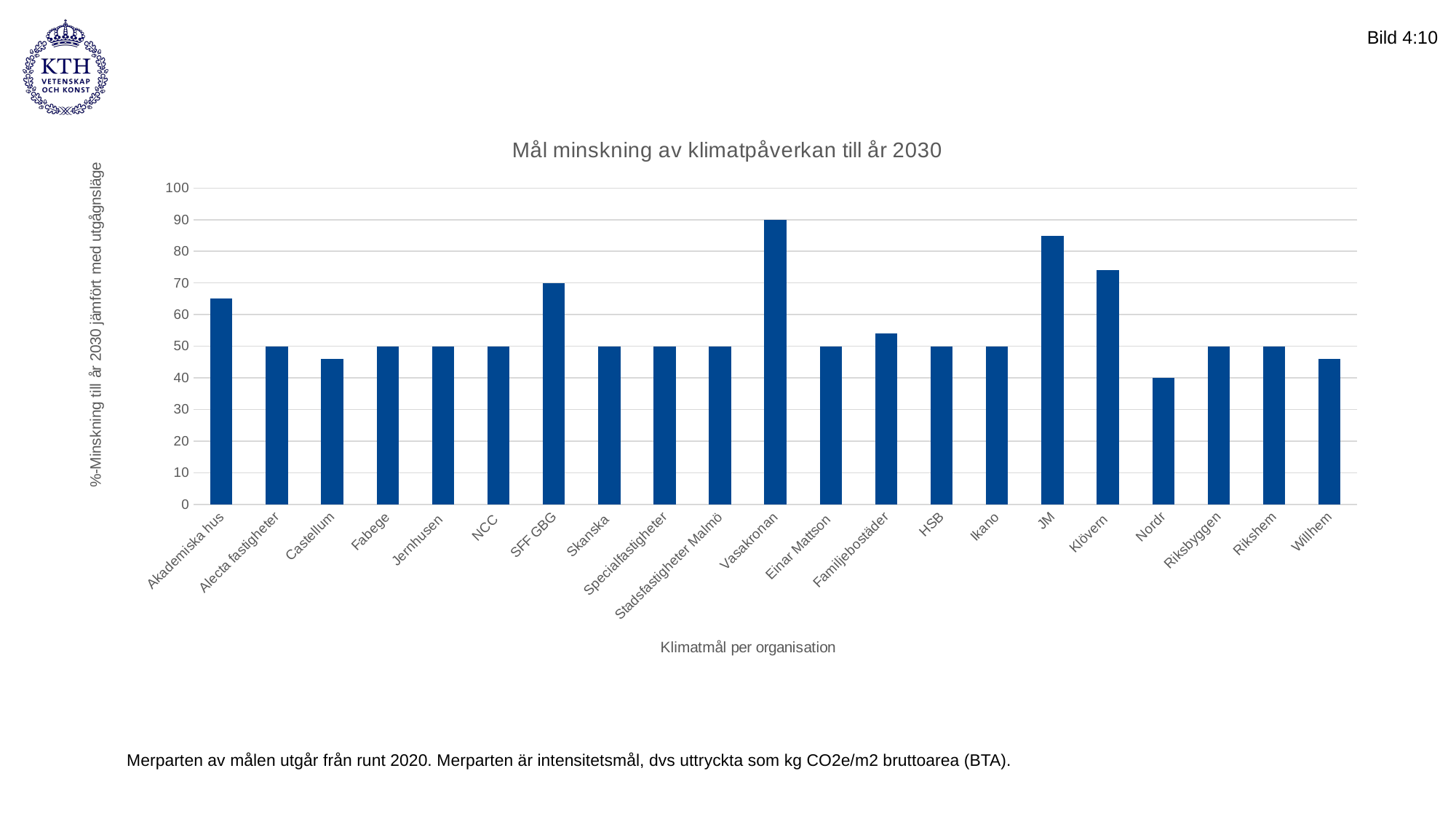

# Diagram: Mål minskning av klimatpåverkan till år 2030
Bild 4:10

### Chart: Mål minskning av klimatpåverkan till år 2030

| Category | 65 |
|---|---|
| Akademiska hus | 65.0 |
| Alecta fastigheter | 50.0 |
| Castellum | 46.0 |
| Fabege | 50.0 |
| Jernhusen  | 50.0 |
| NCC  | 50.0 |
| SFF GBG | 70.0 |
| Skanska  | 50.0 |
| Specialfastigheter | 50.0 |
| Stadsfastigheter Malmö | 50.0 |
| Vasakronan | 90.0 |
| Einar Mattson  | 50.0 |
| Familjebostäder | 54.0 |
| HSB | 50.0 |
| Ikano | 50.0 |
| JM | 85.0 |
| Klövern  | 74.0 |
| Nordr | 40.0 |
| Riksbyggen | 50.0 |
| Rikshem | 50.0 |
| Willhem | 46.0 |
Merparten av målen utgår från runt 2020. Merparten är intensitetsmål, dvs uttryckta som kg CO2e/m2 bruttoarea (BTA).